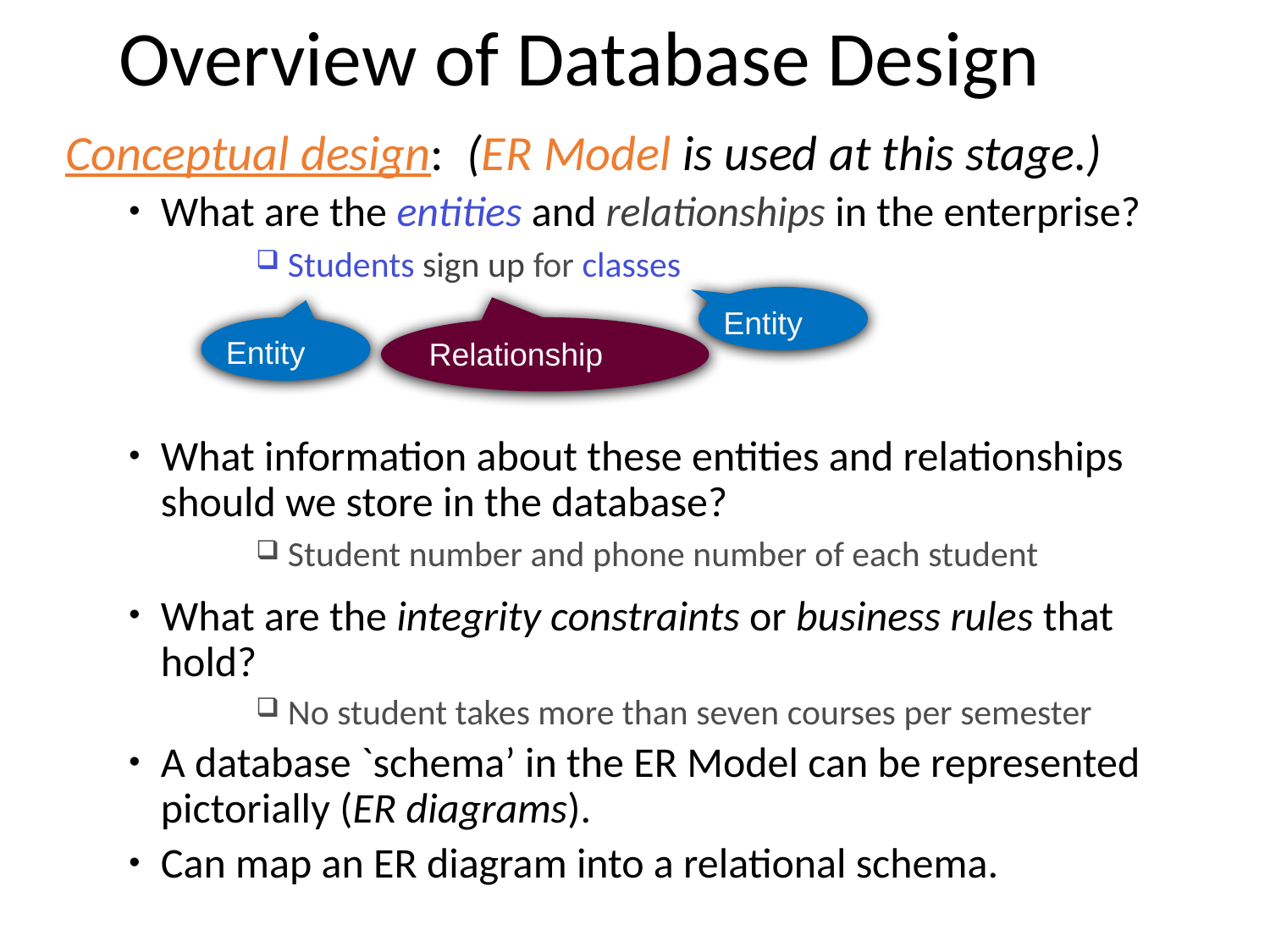

# Overview of Database Design
Conceptual design:  (ER Model is used at this stage.)
What are the entities and relationships in the enterprise?
Students sign up for classes

What information about these entities and relationships should we store in the database?
Student number and phone number of each student
What are the integrity constraints or business rules that hold?
No student takes more than seven courses per semester
A database `schema’ in the ER Model can be represented pictorially (ER diagrams).
Can map an ER diagram into a relational schema.
Entity
Entity
Relationship